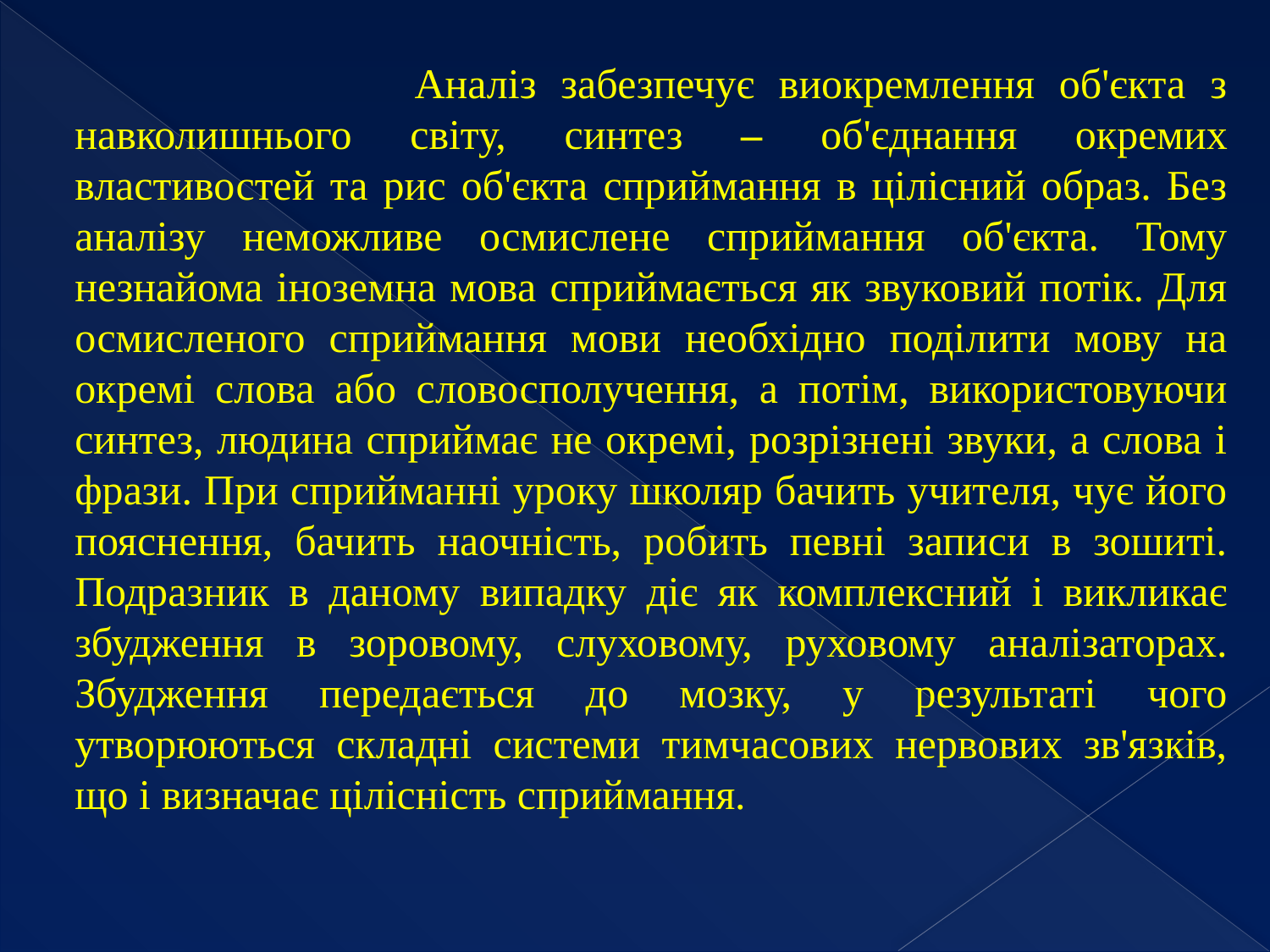

Аналіз забезпечує виокремлення об'єкта з навколишнього світу, синтез – об'єднання окремих властивостей та рис об'єкта сприймання в цілісний образ. Без аналізу неможливе осмислене сприймання об'єкта. Тому незнайома іноземна мова сприймається як звуковий потік. Для осмисленого сприймання мови необхідно поділити мову на окремі слова або словосполучення, а потім, використовуючи синтез, людина сприймає не окремі, розрізнені звуки, а слова і фрази. При сприйманні уроку школяр бачить учителя, чує його пояснення, бачить наочність, робить певні записи в зошиті. Подразник в даному випадку діє як комплексний і викликає збудження в зоровому, слуховому, руховому аналізаторах. Збудження передається до мозку, у результаті чого утворюються складні системи тимчасових нервових зв'язків, що і визначає цілісність сприймання.